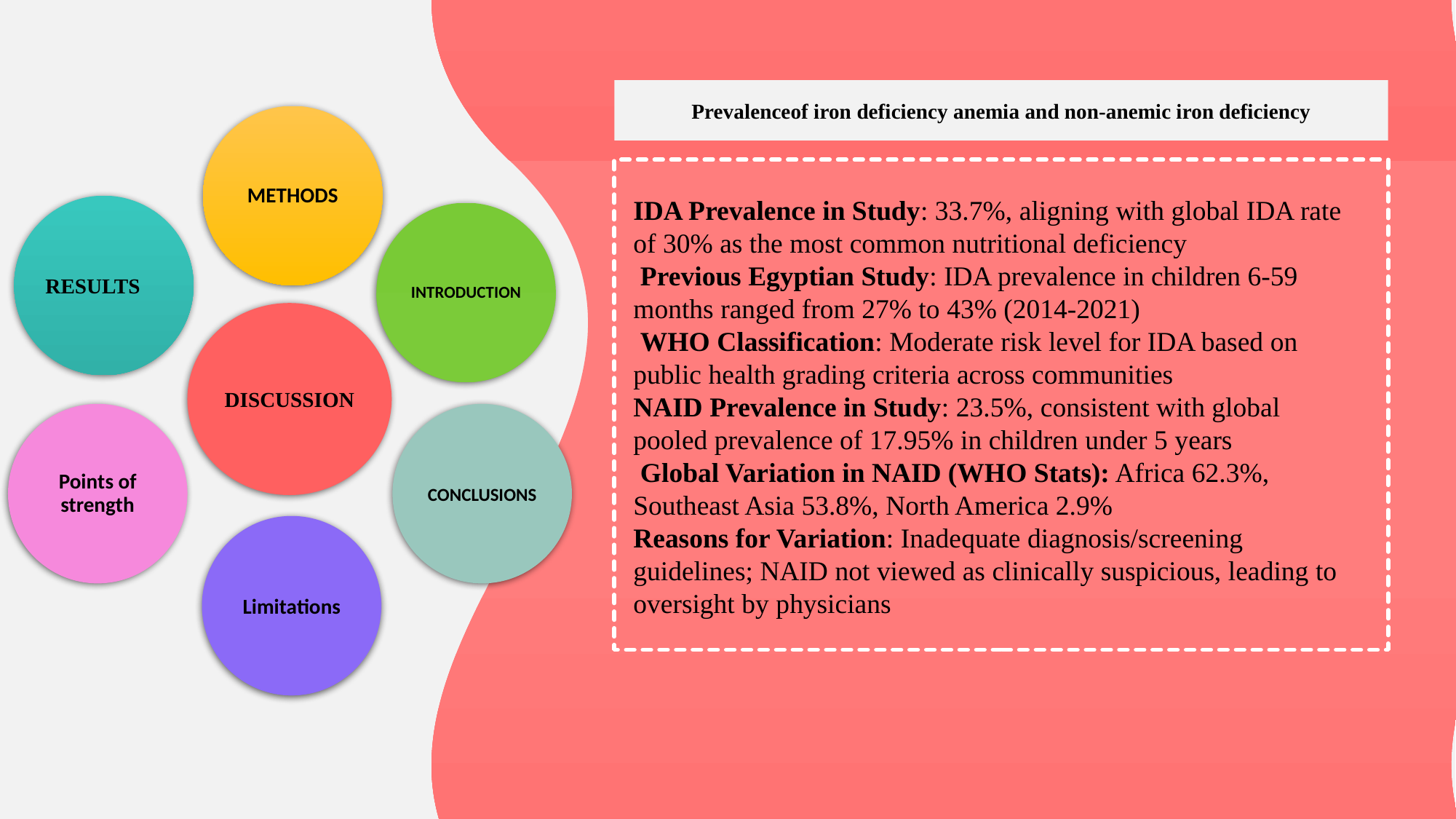

Prevalenceof iron deficiency anemia and non-anemic iron deficiency
METHODS

IDA Prevalence in Study: 33.7%, aligning with global IDA rate of 30% as the most common nutritional deficiency
 Previous Egyptian Study: IDA prevalence in children 6-59 months ranged from 27% to 43% (2014-2021)
 WHO Classification: Moderate risk level for IDA based on public health grading criteria across communities
NAID Prevalence in Study: 23.5%, consistent with global pooled prevalence of 17.95% in children under 5 years
 Global Variation in NAID (WHO Stats): Africa 62.3%, Southeast Asia 53.8%, North America 2.9%
Reasons for Variation: Inadequate diagnosis/screening guidelines; NAID not viewed as clinically suspicious, leading to oversight by physicians

RESULTS
INTRODUCTION
DISCUSSION
Points of strength
CONCLUSIONS
Limitations
24